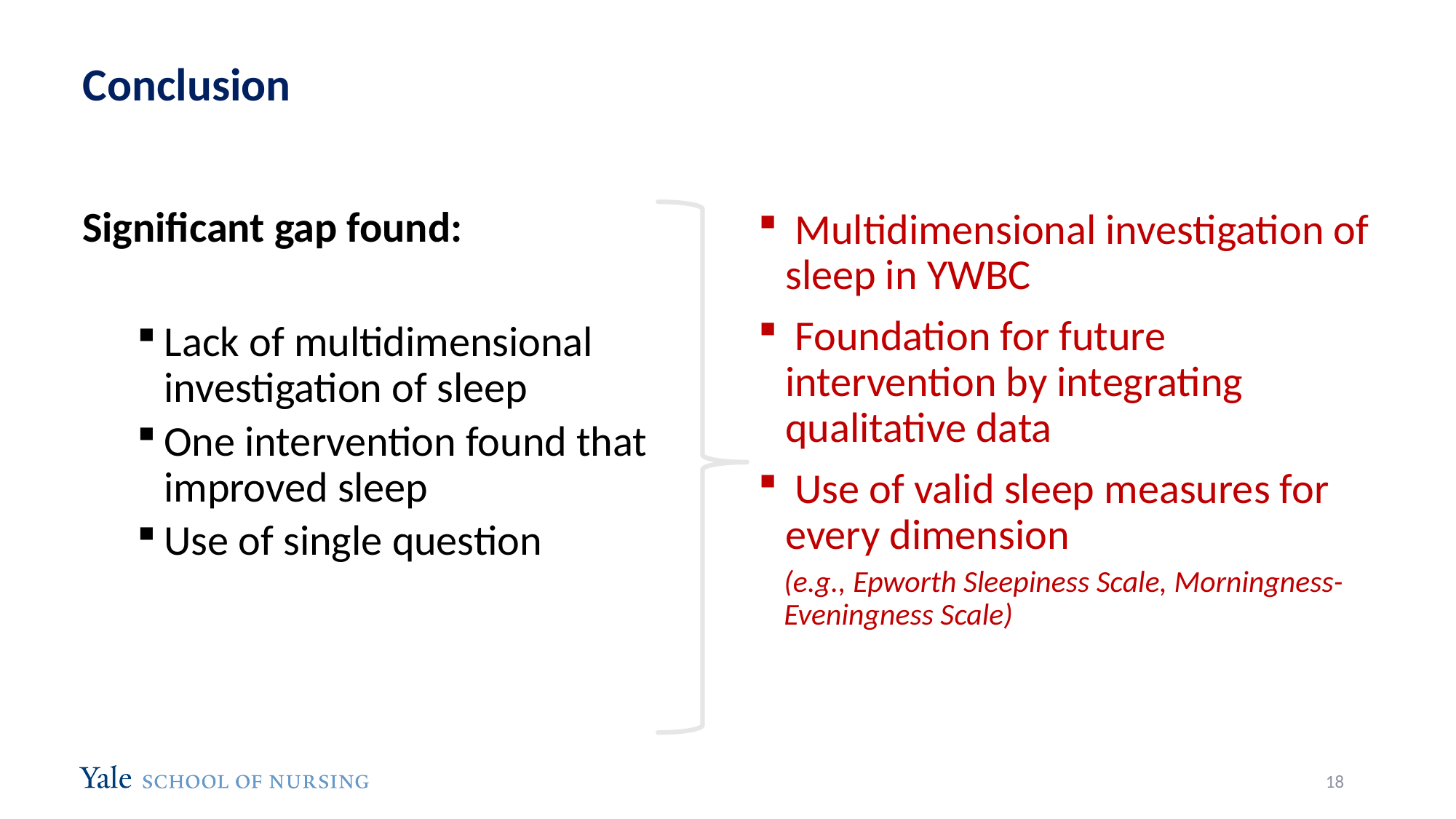

# Conclusion
Significant gap found:

Lack of multidimensional investigation of sleep
One intervention found that improved sleep
Use of single question

 Multidimensional investigation of sleep in YWBC
 Foundation for future intervention by integrating qualitative data
 Use of valid sleep measures for every dimension
(e.g., Epworth Sleepiness Scale, Morningness-Eveningness Scale)
18